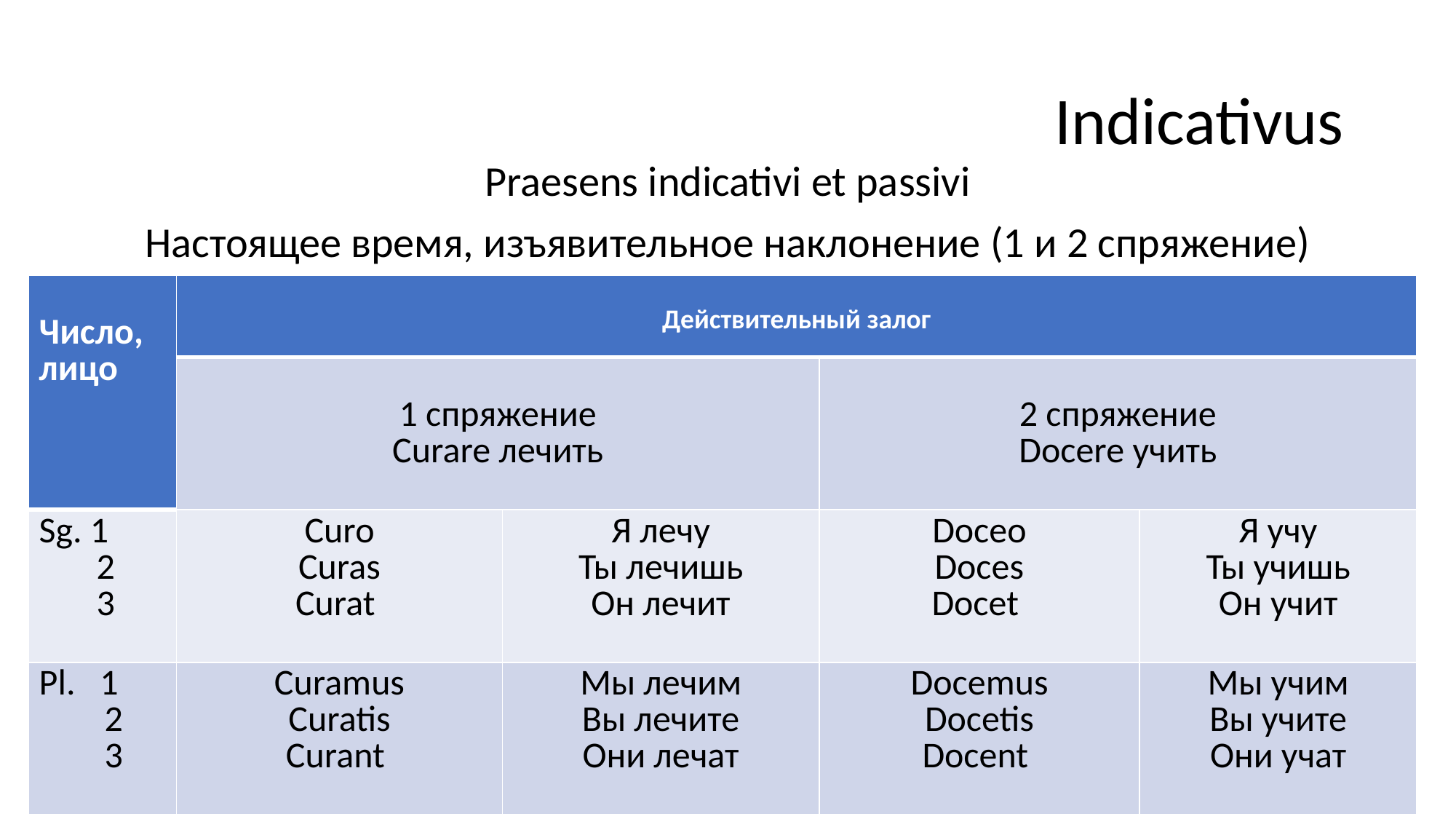

# Indicativus
Praesens indicativi et passivi
Настоящее время, изъявительное наклонение (1 и 2 спряжение)

| Число, лицо | Действительный залог |  |  |  |
| --- | --- | --- | --- | --- |
|  | 1 cпряжение Curare лечить |  | 2 спряжение Docere учить |  |
| Sg. 1 2 3 | Curo Curas Curat | Я лечу Ты лечишь Он лечит | Doceo Doces Docet | Я учу Ты учишь Он учит |
| Pl. 1 2 3 | Curamus Curatis Curant | Мы лечим Вы лечите Они лечат | Docemus Docetis Docent | Мы учим Вы учите Они учат |